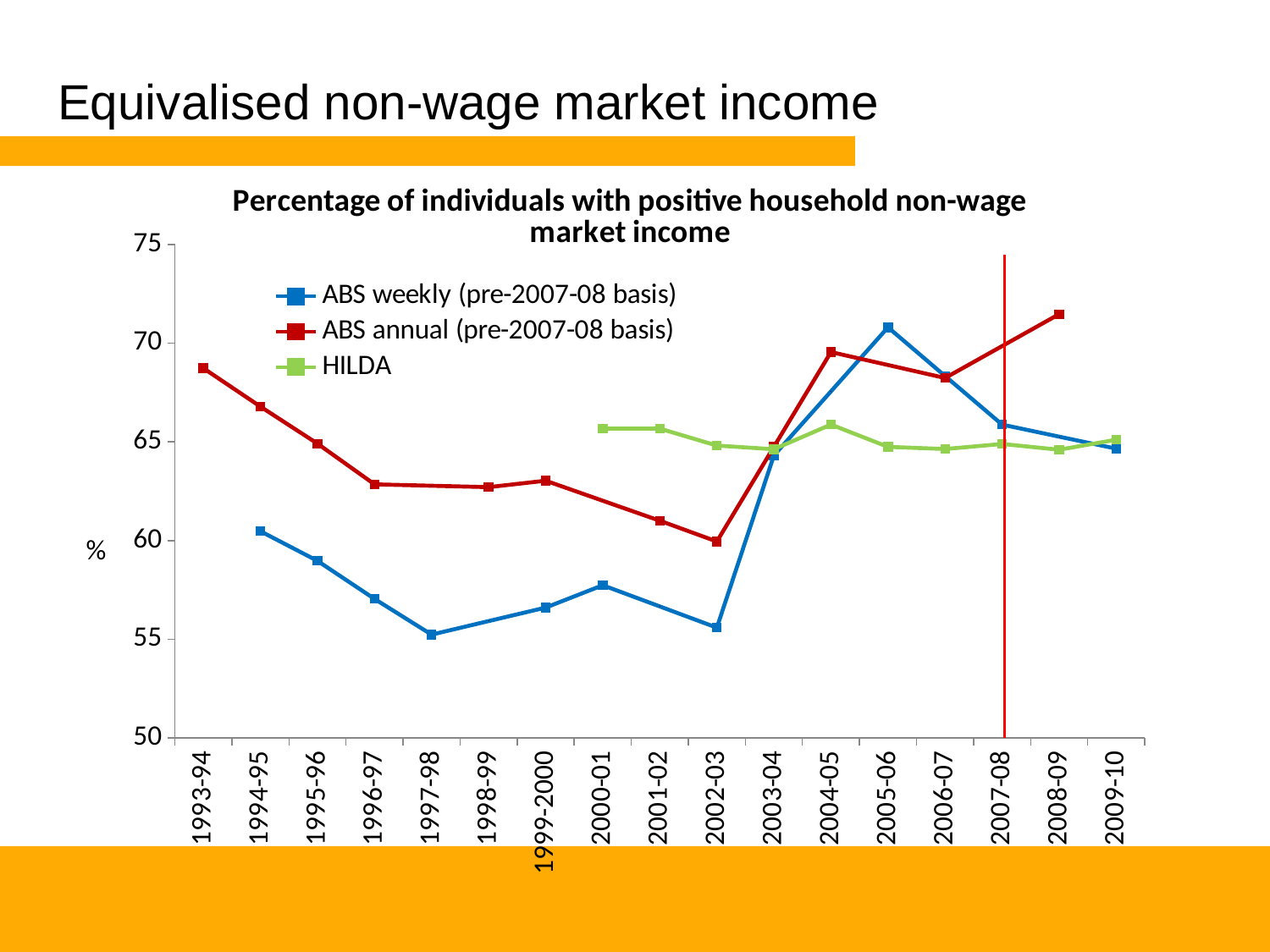

# Equivalised non-wage market income

### Chart: Percentage of individuals with positive household non-wage market income

| Category | ABS weekly (pre-2007-08 basis) | ABS annual (pre-2007-08 basis) | HILDA |
|---|---|---|---|
| 1993-94 | None | 68.7291 | None |
| 1994-95 | 60.47267 | 66.78579999999998 | None |
| 1995-96 | 58.971599999999995 | 64.90983000000001 | None |
| 1996-97 | 57.042840000000005 | 62.84825000000001 | None |
| 1997-98 | 55.234860000000005 | 62.777460000000005 | None |
| 1998-99 | 55.91975 | 62.70667 | None |
| 1999-2000 | 56.60464 | 63.03293000000011 | None |
| 2000-01 | 57.735630000000114 | 62.018980000000006 | 65.66776999999999 |
| 2001-02 | 56.66159000000001 | 61.00503000000001 | 65.6691 |
| 2002-03 | 55.58754999999999 | 59.95001 | 64.81313 |
| 2003-04 | 64.3113 | 64.74924500000024 | 64.62803999999979 |
| 2004-05 | 67.55507999999992 | 69.54848 | 65.87406 |
| 2005-06 | 70.79885999999999 | 68.890765 | 64.74654 |
| 2006-07 | 68.33617499999998 | 68.23304999999999 | 64.63721 |
| 2007-08 | 65.87348999999992 | 69.85109 | 64.89329000000001 |
| 2008-09 | 65.26371 | 71.46913 | 64.60069 |
| 2009-10 | 64.65392999999999 | None | 65.10929999999999 |